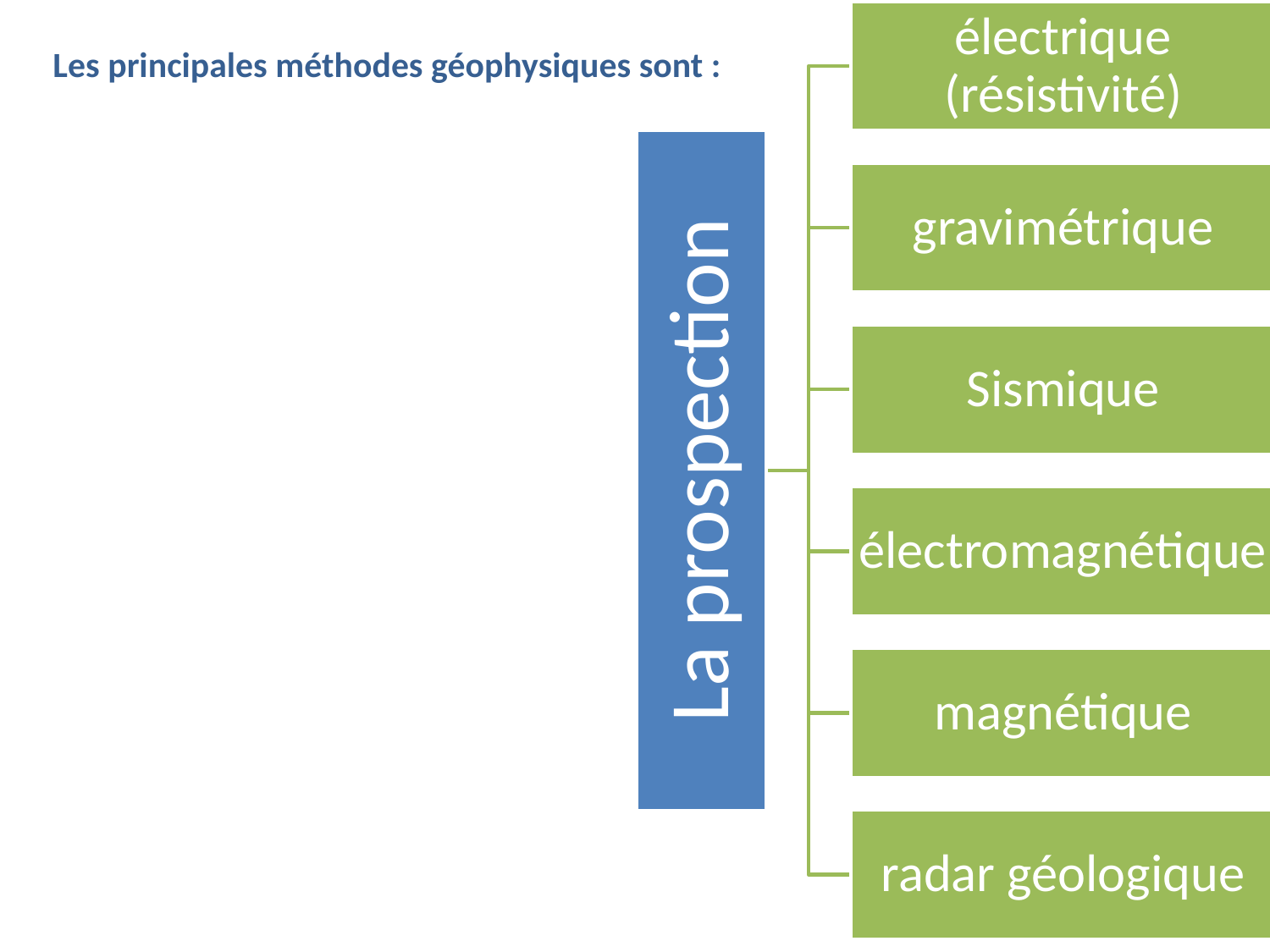

La prospection
électrique (résistivité)
gravimétrique
Sismique
électromagnétique
magnétique
radar géologique
# Les principales méthodes géophysiques sont :